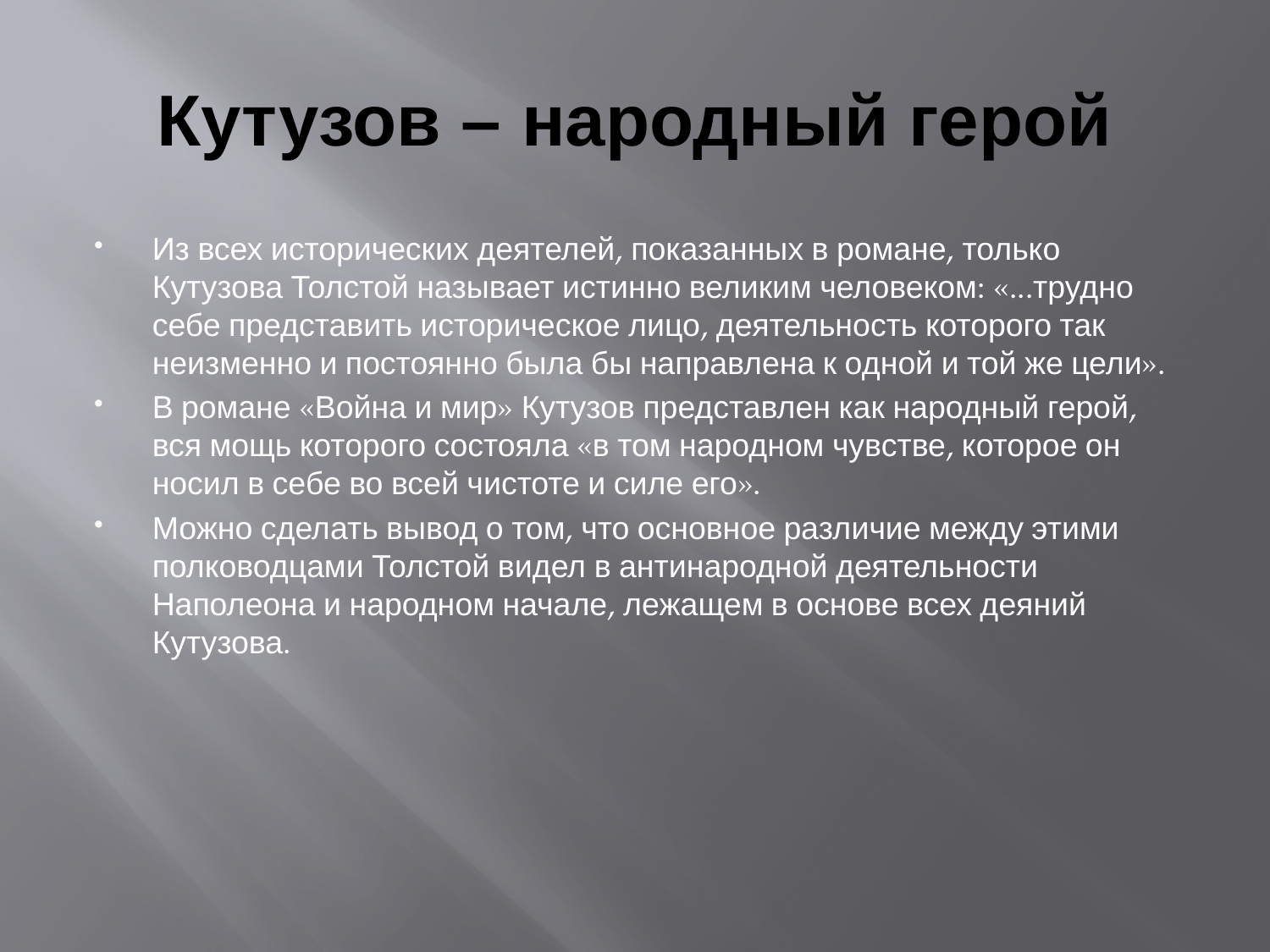

# Кутузов – народный герой
Из всех исторических деятелей, показанных в романе, только Кутузова Толстой называет истинно великим человеком: «...трудно себе представить историческое лицо, деятельность которого так неизменно и постоянно была бы направлена к одной и той же цели».
В романе «Война и мир» Кутузов представлен как народный герой, вся мощь которого состояла «в том народном чувстве, которое он носил в себе во всей чистоте и силе его».
Можно сделать вывод о том, что основное различие между этими полководцами Толстой видел в антинародной деятельности Наполеона и народном начале, лежащем в основе всех деяний Кутузова.